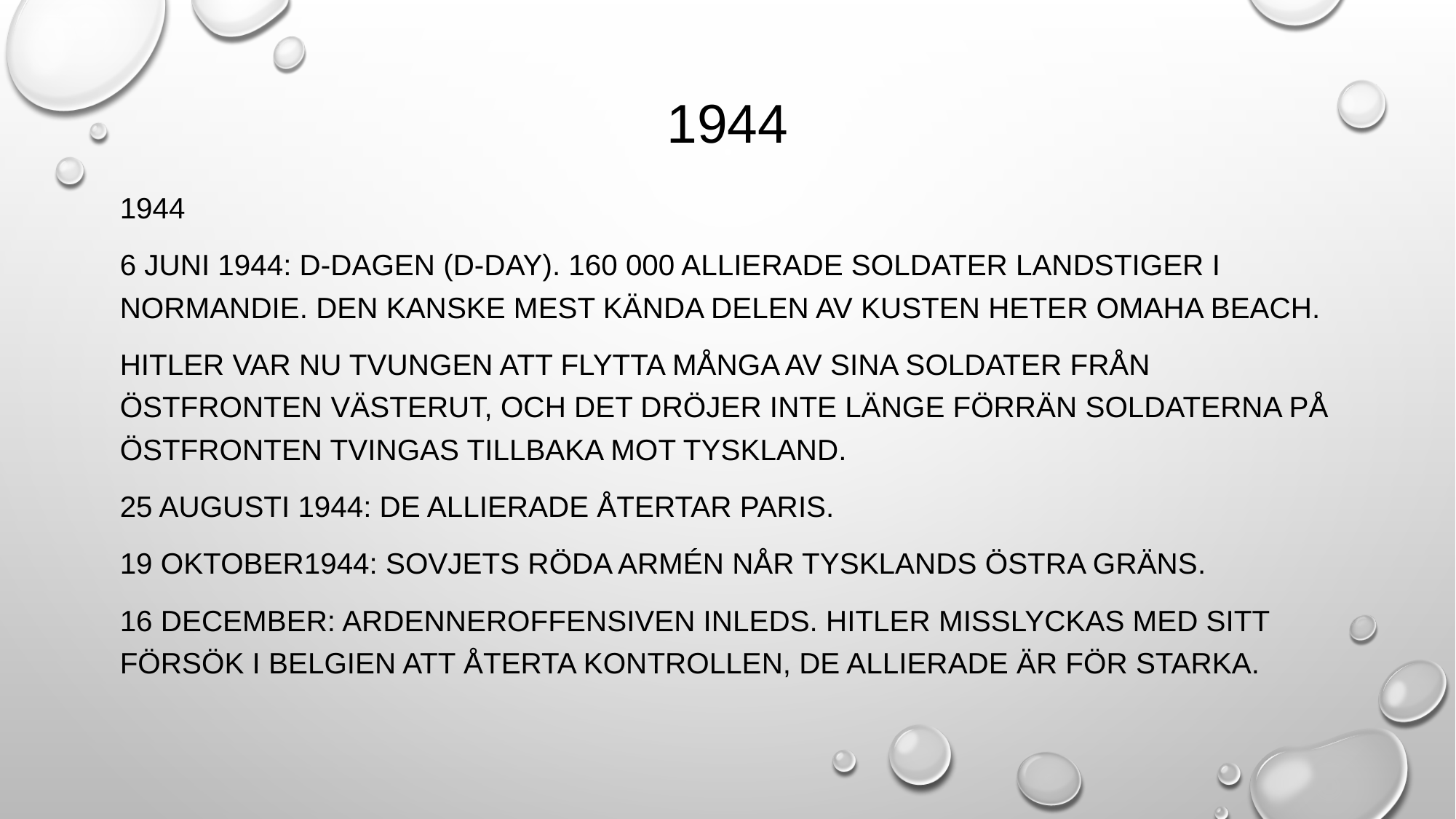

# 1944
1944
6 juni 1944: D-dagen (D-day). 160 000 allierade soldater landstiger i normandie. Den kanske mest kända delen av kusten heter omaha beach.
Hitler var nu tvungen att flytta många av sina soldater från östfronten västerut, och det dröjer inte länge förrän soldaterna på östfronten tvingas tillbaka mot tyskland.
25 augusti 1944: de allierade återtar paris.
19 oktober1944: Sovjets röda armén når tysklands östra gräns.
16 december: Ardenneroffensiven inleds. Hitler misslyckas med sitt försök i belgien att återta kontrollen, de allierade är för starka.